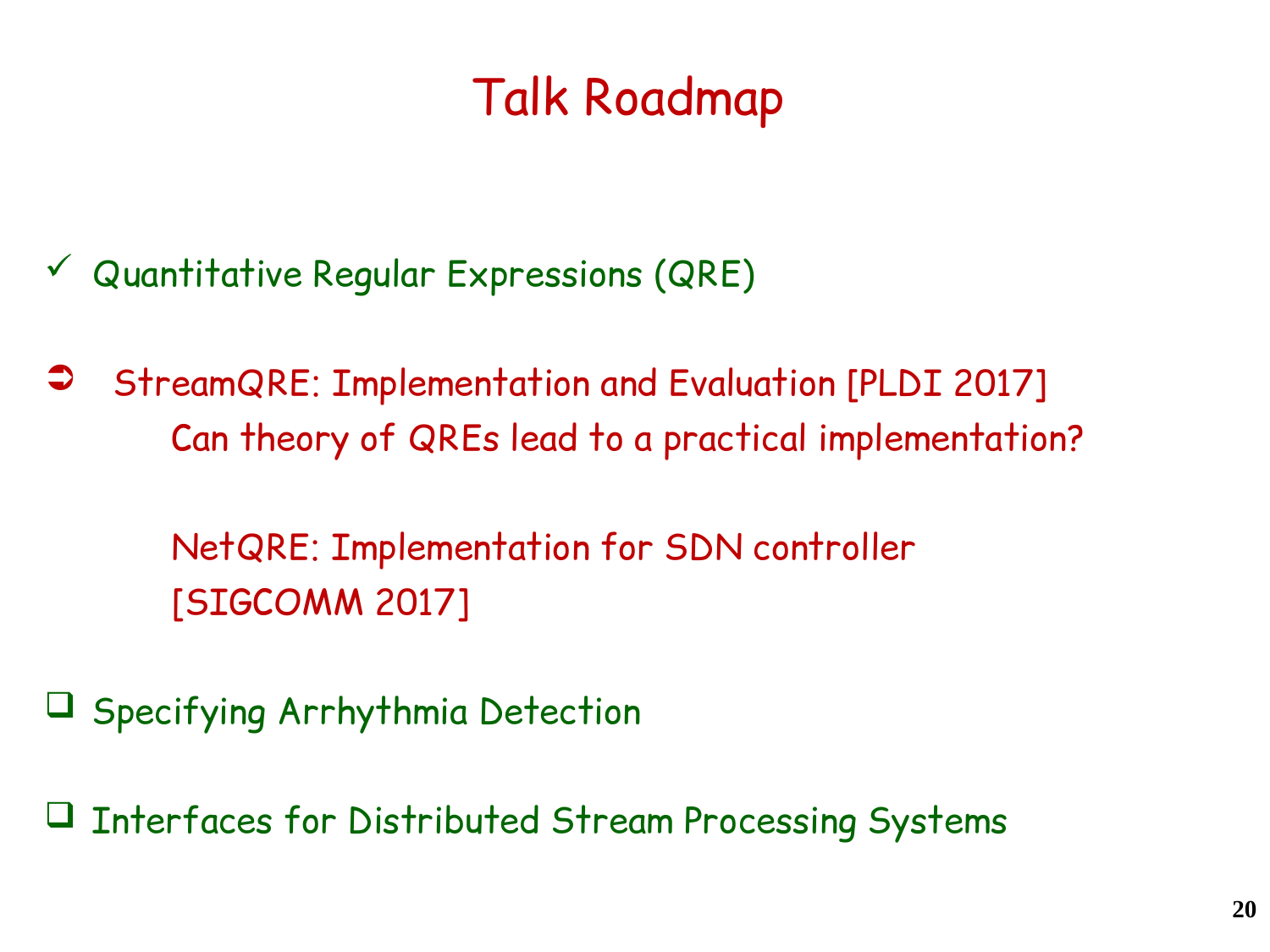

# Talk Roadmap

Quantitative Regular Expressions (QRE)

  StreamQRE: Implementation and Evaluation [PLDI 2017]
	Can theory of QREs lead to a practical implementation?

      	NetQRE: Implementation for SDN controller
	[SIGCOMM 2017]

Specifying Arrhythmia Detection

Interfaces for Distributed Stream Processing Systems

20